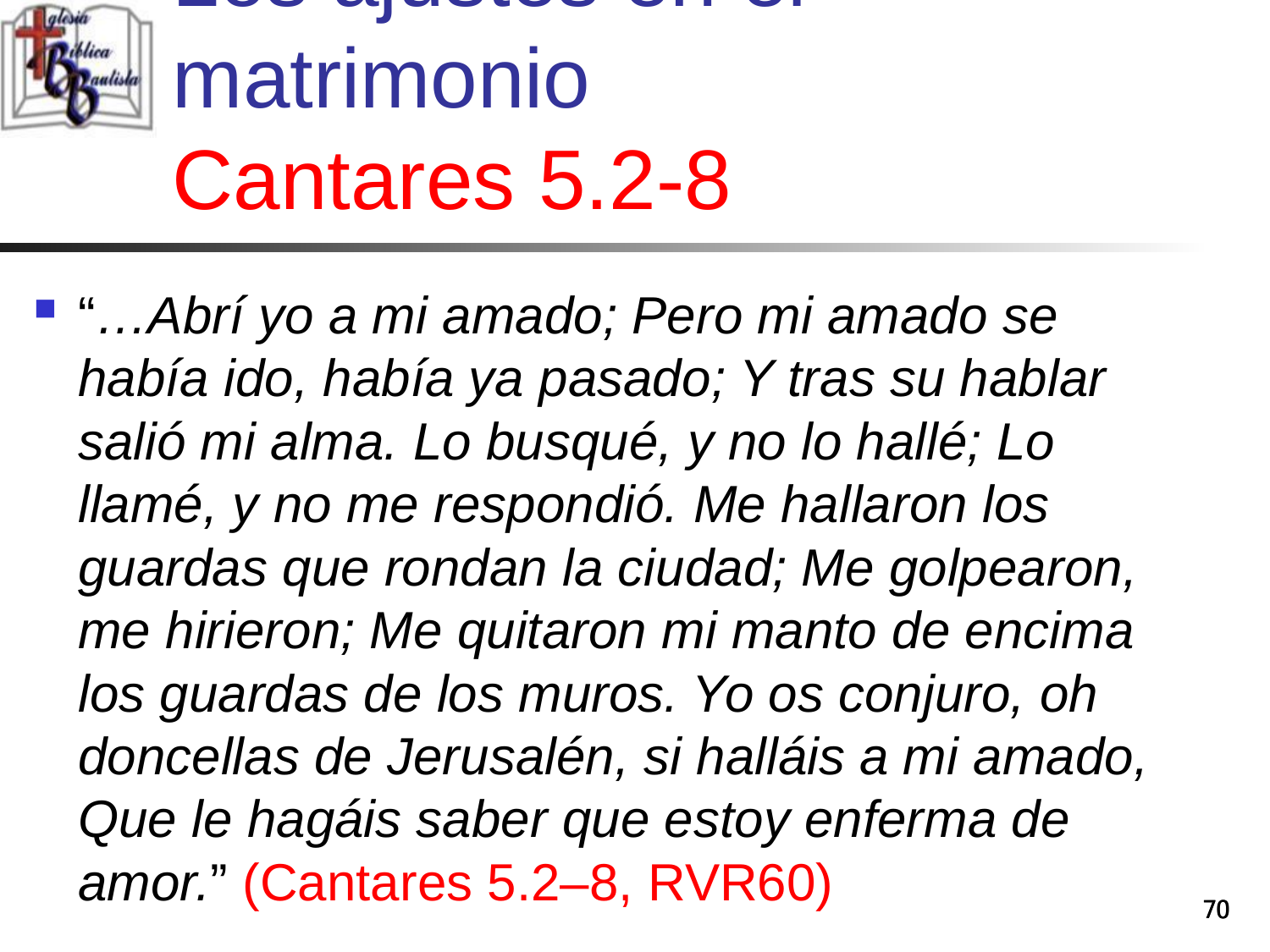

# Los ajustes en el matrimonio Cantares 5.2-8
“…Abrí yo a mi amado; Pero mi amado se había ido, había ya pasado; Y tras su hablar salió mi alma. Lo busqué, y no lo hallé; Lo llamé, y no me respondió. Me hallaron los guardas que rondan la ciudad; Me golpearon, me hirieron; Me quitaron mi manto de encima los guardas de los muros. Yo os conjuro, oh doncellas de Jerusalén, si halláis a mi amado, Que le hagáis saber que estoy enferma de amor.” (Cantares 5.2–8, RVR60)

70
70